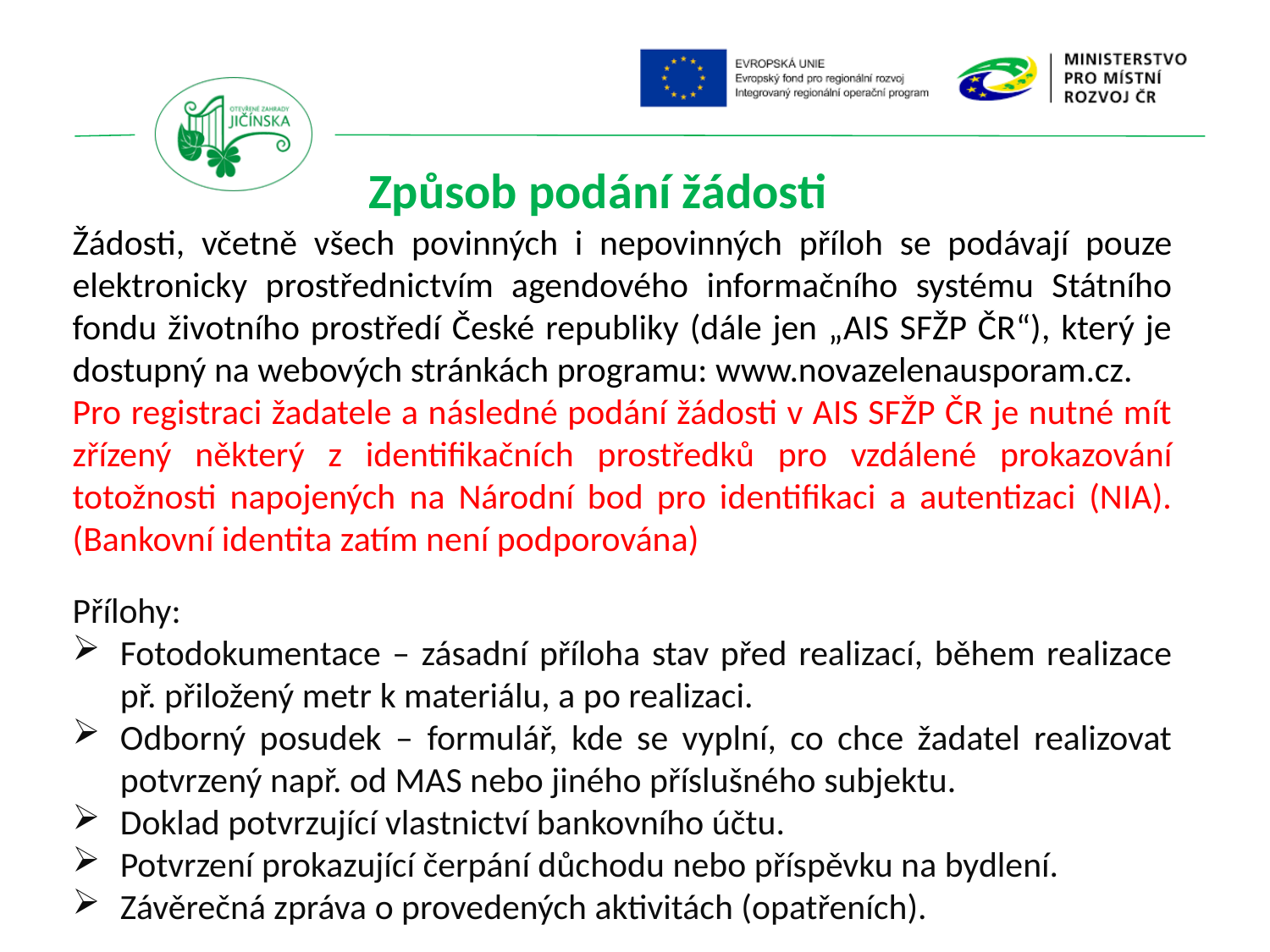

Způsob podání žádosti
Žádosti, včetně všech povinných i nepovinných příloh se podávají pouze elektronicky prostřednictvím agendového informačního systému Státního fondu životního prostředí České republiky (dále jen „AIS SFŽP ČR“), který je dostupný na webových stránkách programu: www.novazelenausporam.cz.
Pro registraci žadatele a následné podání žádosti v AIS SFŽP ČR je nutné mít zřízený některý z identifikačních prostředků pro vzdálené prokazování totožnosti napojených na Národní bod pro identifikaci a autentizaci (NIA). (Bankovní identita zatím není podporována)

Přílohy:
Fotodokumentace – zásadní příloha stav před realizací, během realizace př. přiložený metr k materiálu, a po realizaci.
Odborný posudek – formulář, kde se vyplní, co chce žadatel realizovat potvrzený např. od MAS nebo jiného příslušného subjektu.
Doklad potvrzující vlastnictví bankovního účtu.
Potvrzení prokazující čerpání důchodu nebo příspěvku na bydlení.
Závěrečná zpráva o provedených aktivitách (opatřeních).